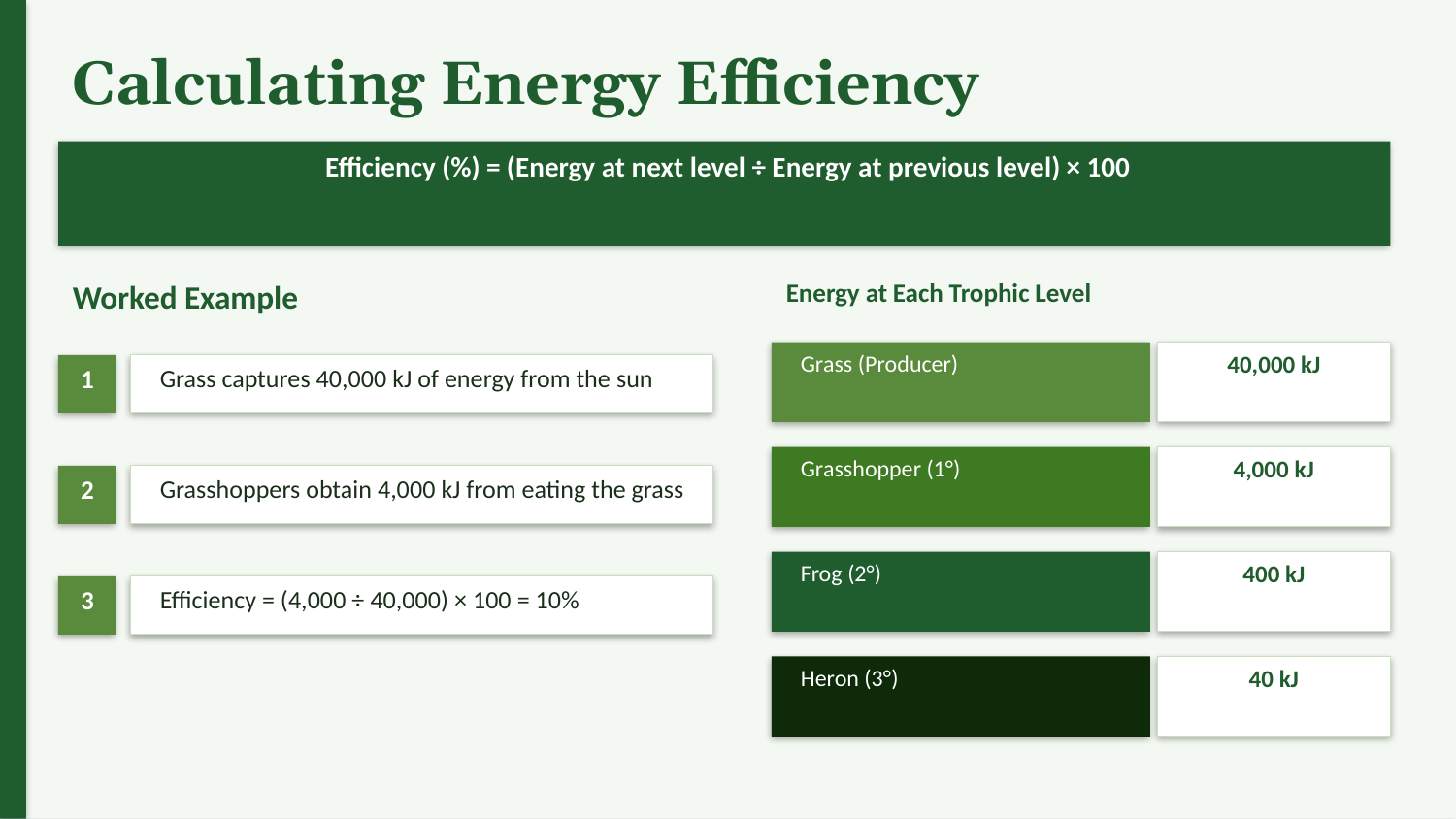

Calculating Energy Efficiency

Efficiency (%) = (Energy at next level ÷ Energy at previous level) × 100
Worked Example
Energy at Each Trophic Level

Grass (Producer)

40,000 kJ

1

Grass captures 40,000 kJ of energy from the sun

Grasshopper (1°)

4,000 kJ

2

Grasshoppers obtain 4,000 kJ from eating the grass

Frog (2°)

400 kJ

3

Efficiency = (4,000 ÷ 40,000) × 100 = 10%

Heron (3°)

40 kJ